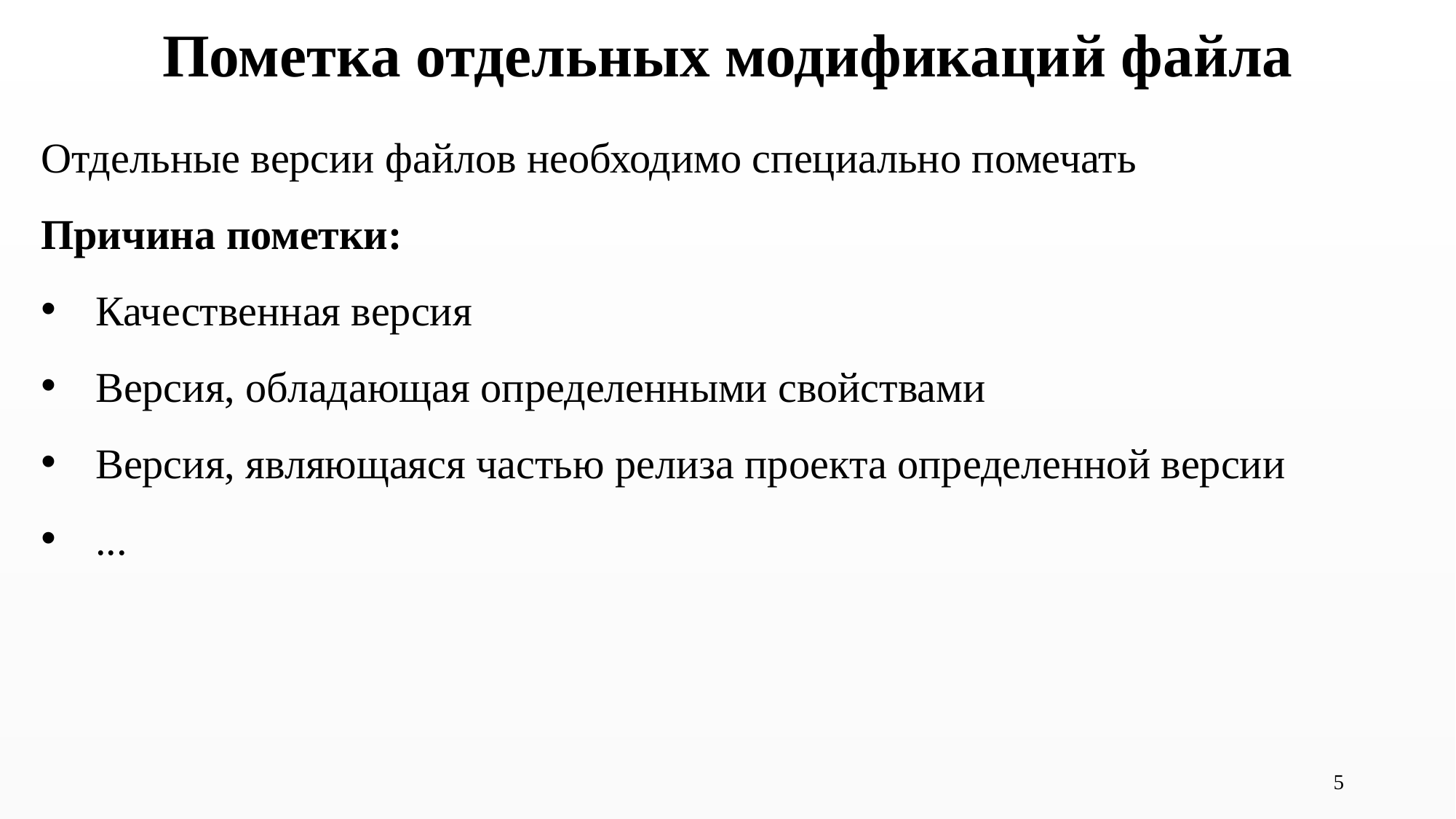

# Пометка отдельных модификаций файла
Отдельные версии файлов необходимо специально помечать
Причина пометки:
Качественная версия
Версия, обладающая определенными свойствами
Версия, являющаяся частью релиза проекта определенной версии
...
5